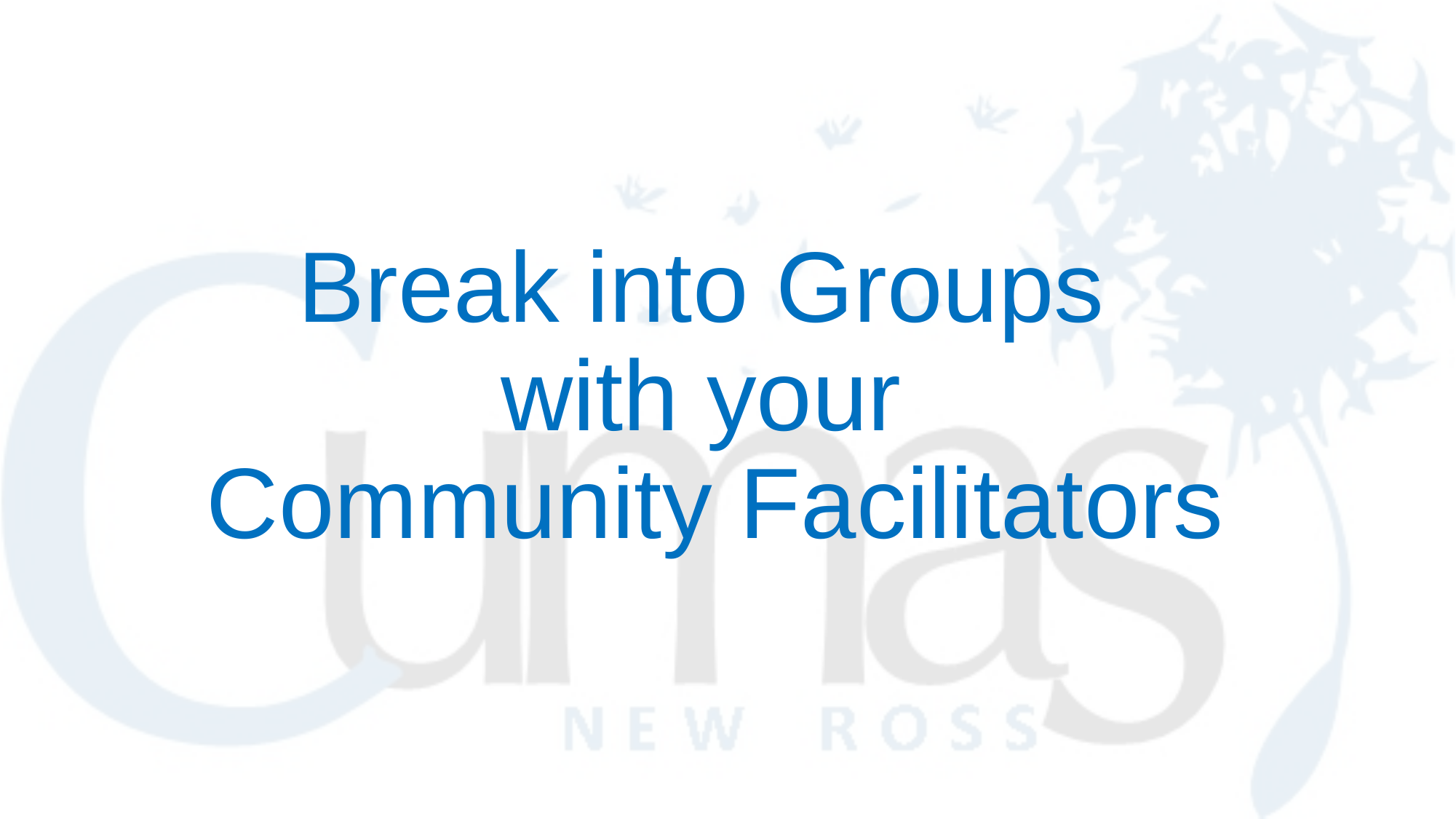

# Break into Groups with your Community Facilitators